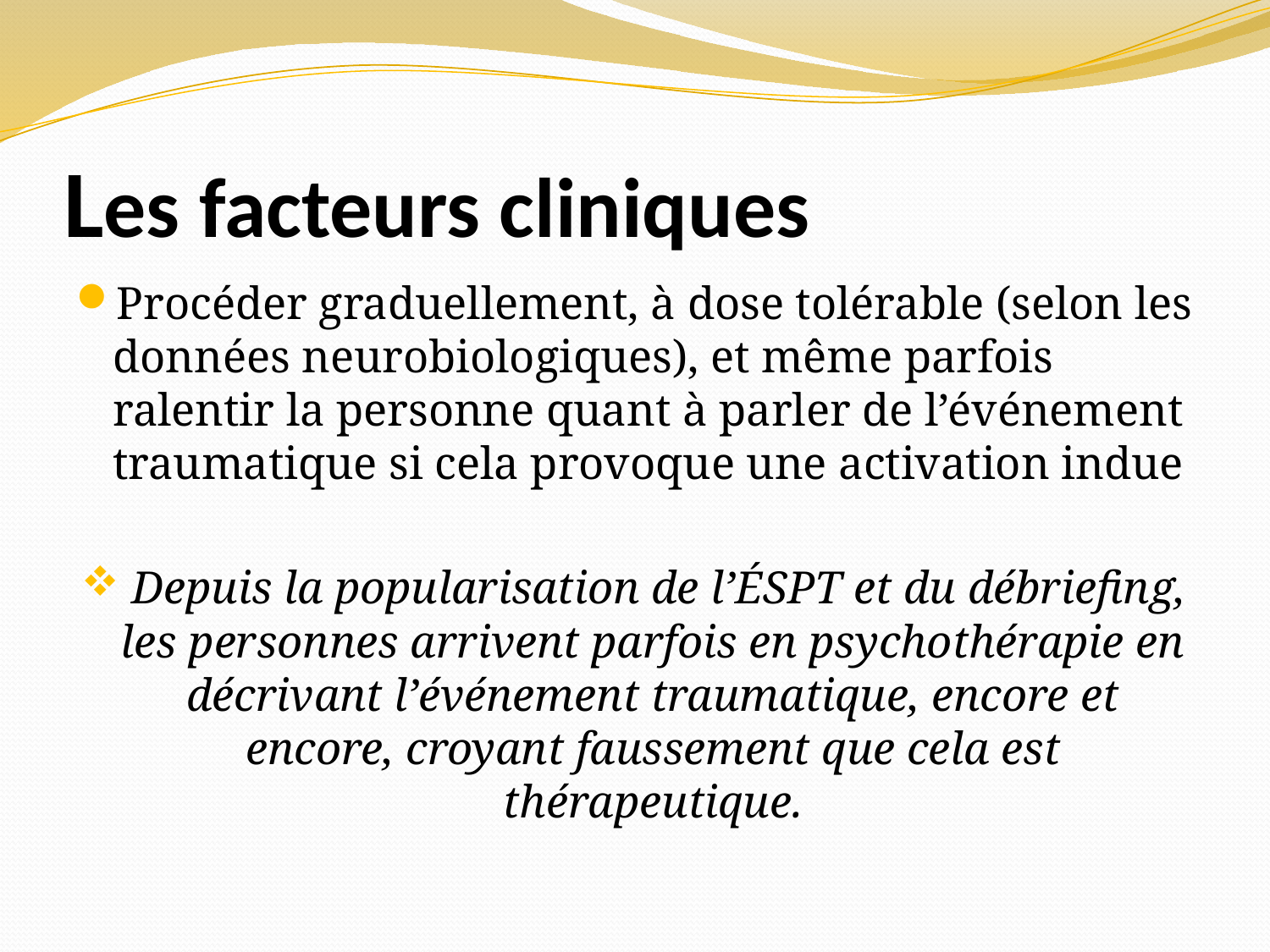

# Les facteurs cliniques
Procéder graduellement, à dose tolérable (selon les données neurobiologiques), et même parfois ralentir la personne quant à parler de l’événement traumatique si cela provoque une activation indue

 Depuis la popularisation de l’ÉSPT et du débriefing, les personnes arrivent parfois en psychothérapie en décrivant l’événement traumatique, encore et encore, croyant faussement que cela est thérapeutique.